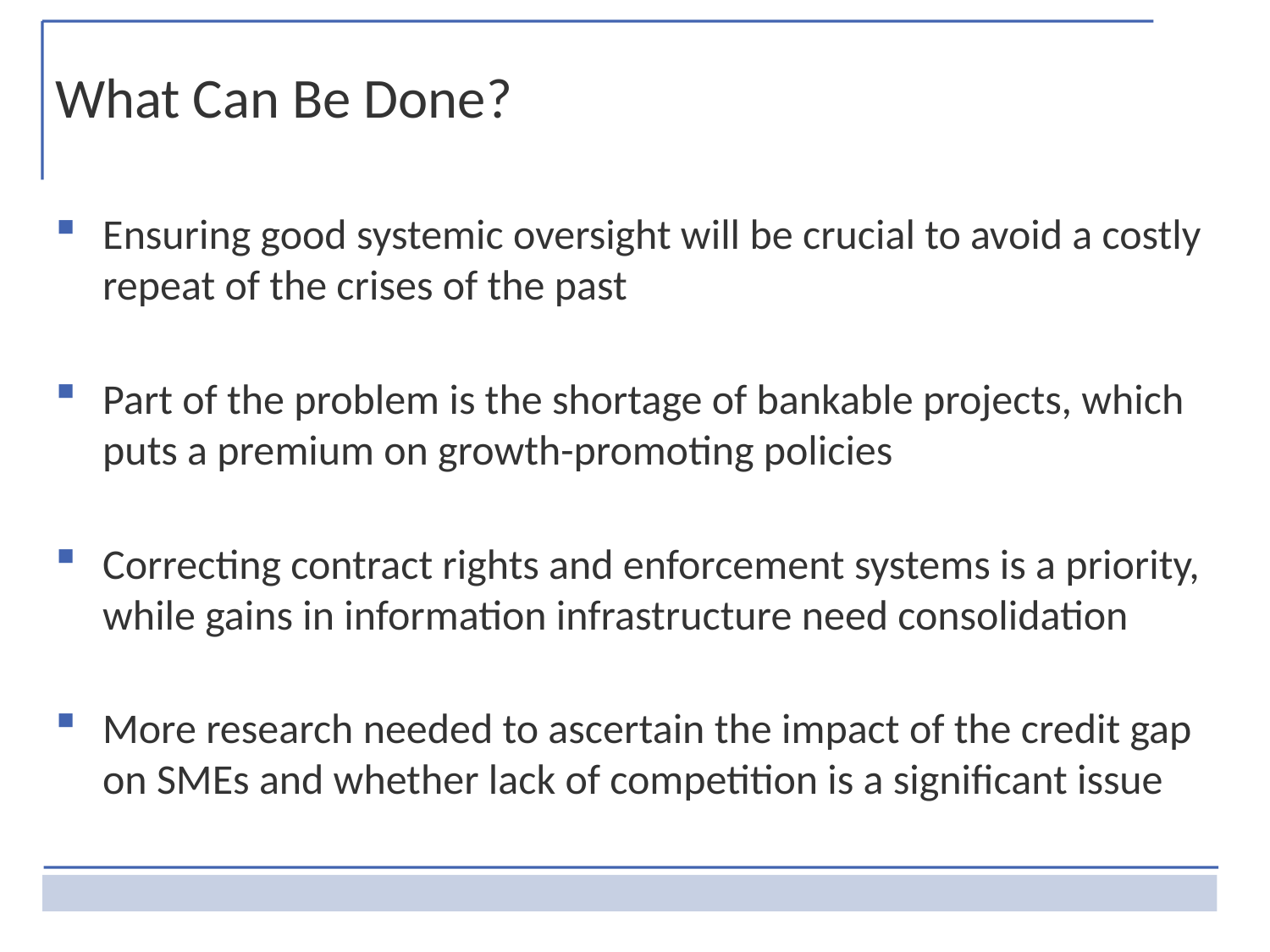

# What Can Be Done?
Ensuring good systemic oversight will be crucial to avoid a costly repeat of the crises of the past

Part of the problem is the shortage of bankable projects, which puts a premium on growth-promoting policies

Correcting contract rights and enforcement systems is a priority, while gains in information infrastructure need consolidation

More research needed to ascertain the impact of the credit gap on SMEs and whether lack of competition is a significant issue